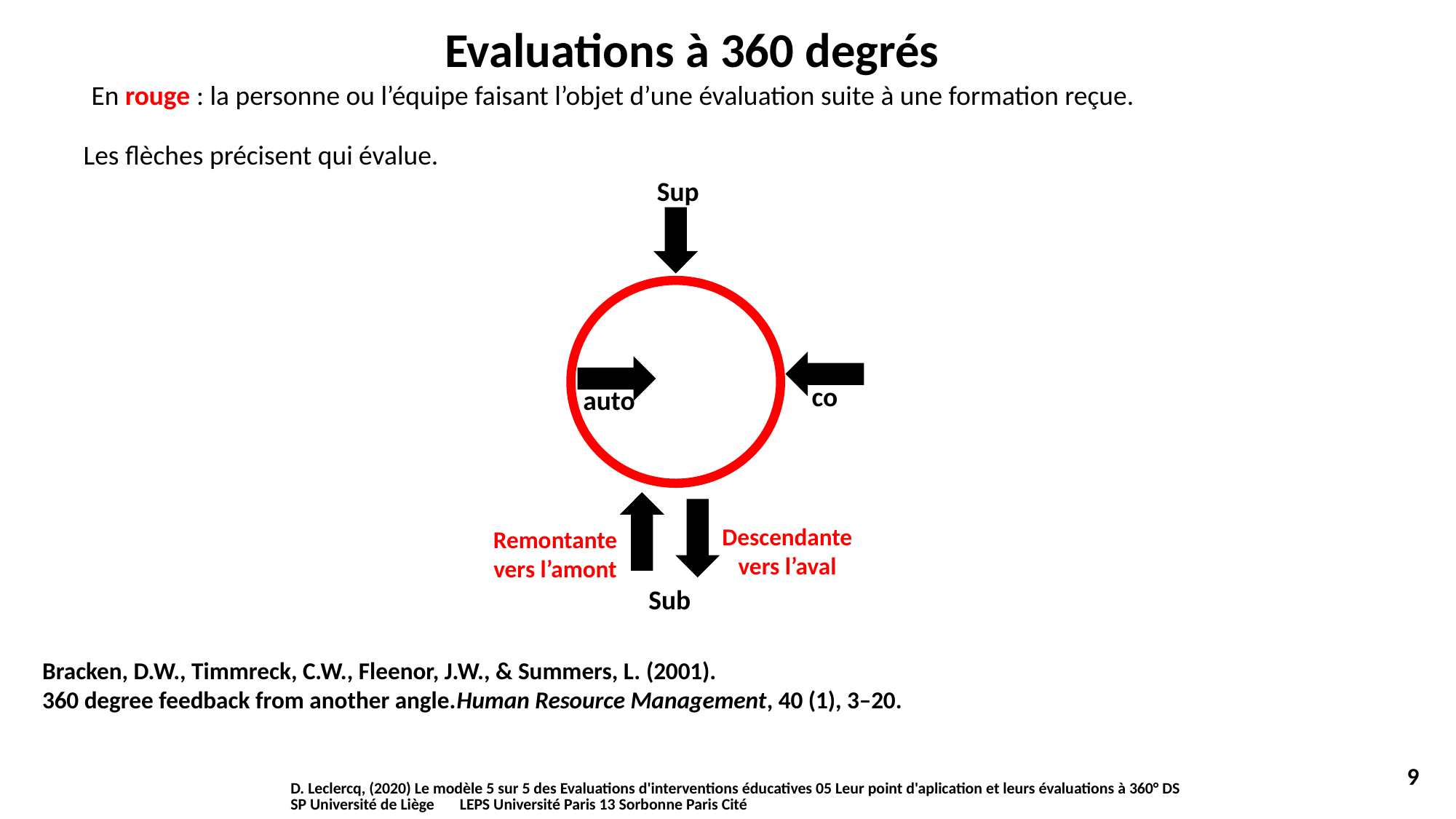

Evaluations à 360 degrés
En rouge : la personne ou l’équipe faisant l’objet d’une évaluation suite à une formation reçue.
Les flèches précisent qui évalue.
Sup

co
auto

Descendante
vers l’aval

Remontante
vers l’amont
Sub
Bracken, D.W., Timmreck, C.W., Fleenor, J.W., & Summers, L. (2001).
360 degree feedback from another angle.Human Resource Management, 40 (1), 3–20.
9
D. Leclercq, (2020) Le modèle 5 sur 5 des Evaluations d'interventions éducatives 05 Leur point d'aplication et leurs évaluations à 360° DSSP Université de Liège       LEPS Université Paris 13 Sorbonne Paris Cité